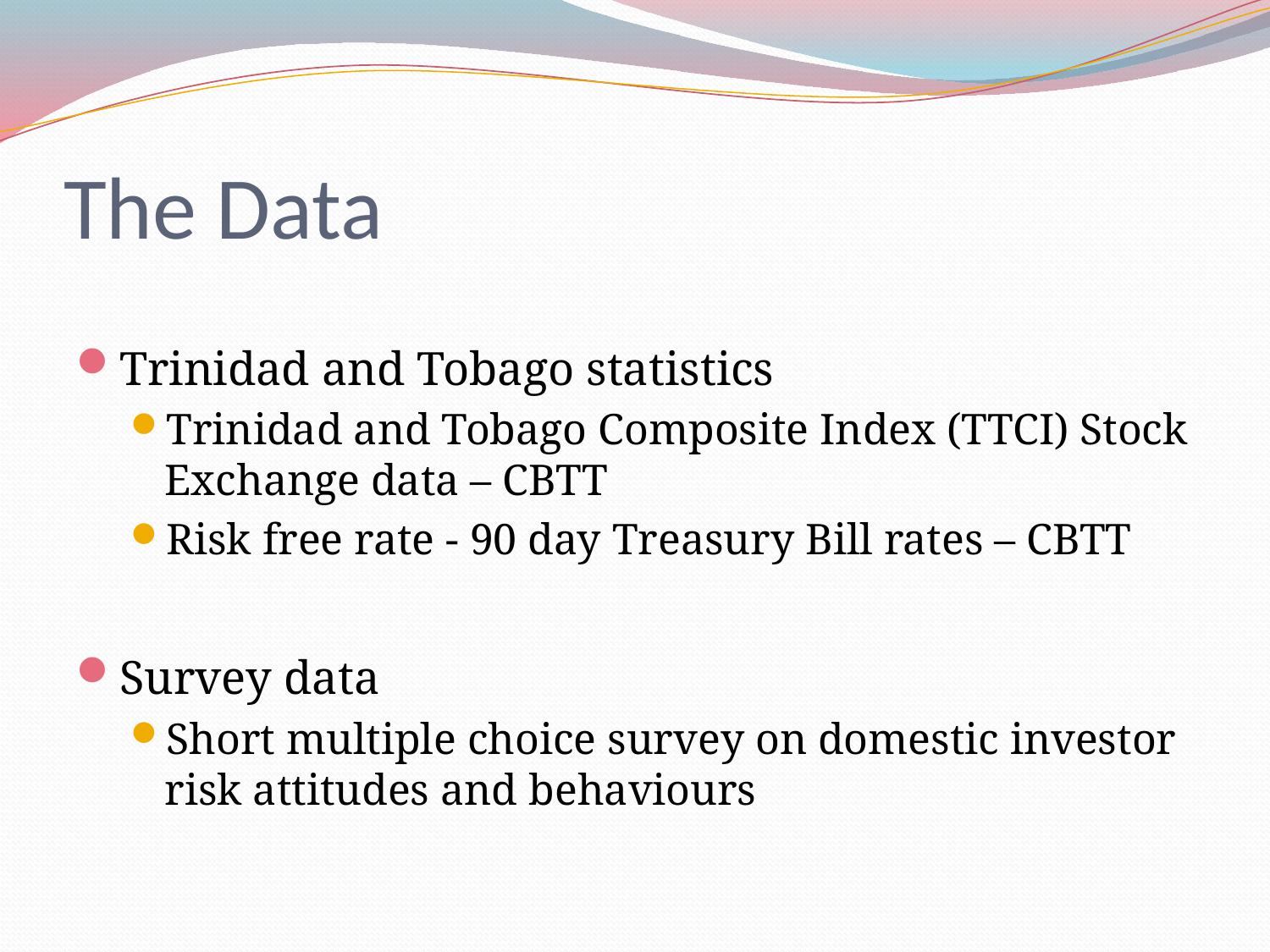

# The Data

Trinidad and Tobago statistics
Trinidad and Tobago Composite Index (TTCI) Stock Exchange data – CBTT
Risk free rate - 90 day Treasury Bill rates – CBTT

Survey data
Short multiple choice survey on domestic investor risk attitudes and behaviours